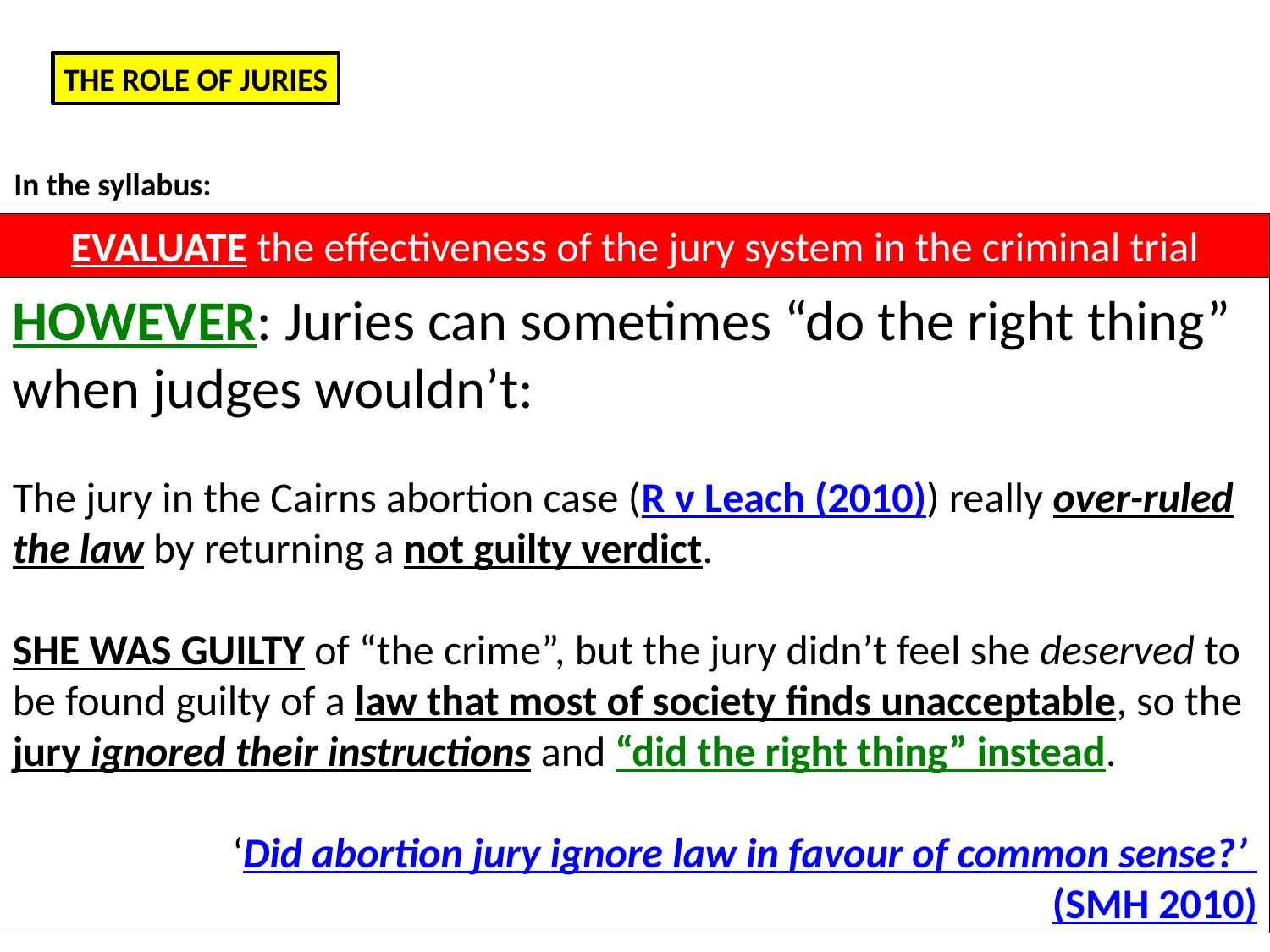

THE ROLE OF JURIES
In the syllabus:
EVALUATE the effectiveness of the jury system in the criminal trial
HOWEVER: Juries can sometimes “do the right thing” when judges wouldn’t:

The jury in the Cairns abortion case (R v Leach (2010)) really over-ruled the law by returning a not guilty verdict.

SHE WAS GUILTY of “the crime”, but the jury didn’t feel she deserved to be found guilty of a law that most of society finds unacceptable, so the jury ignored their instructions and “did the right thing” instead.

‘Did abortion jury ignore law in favour of common sense?’
(SMH 2010)